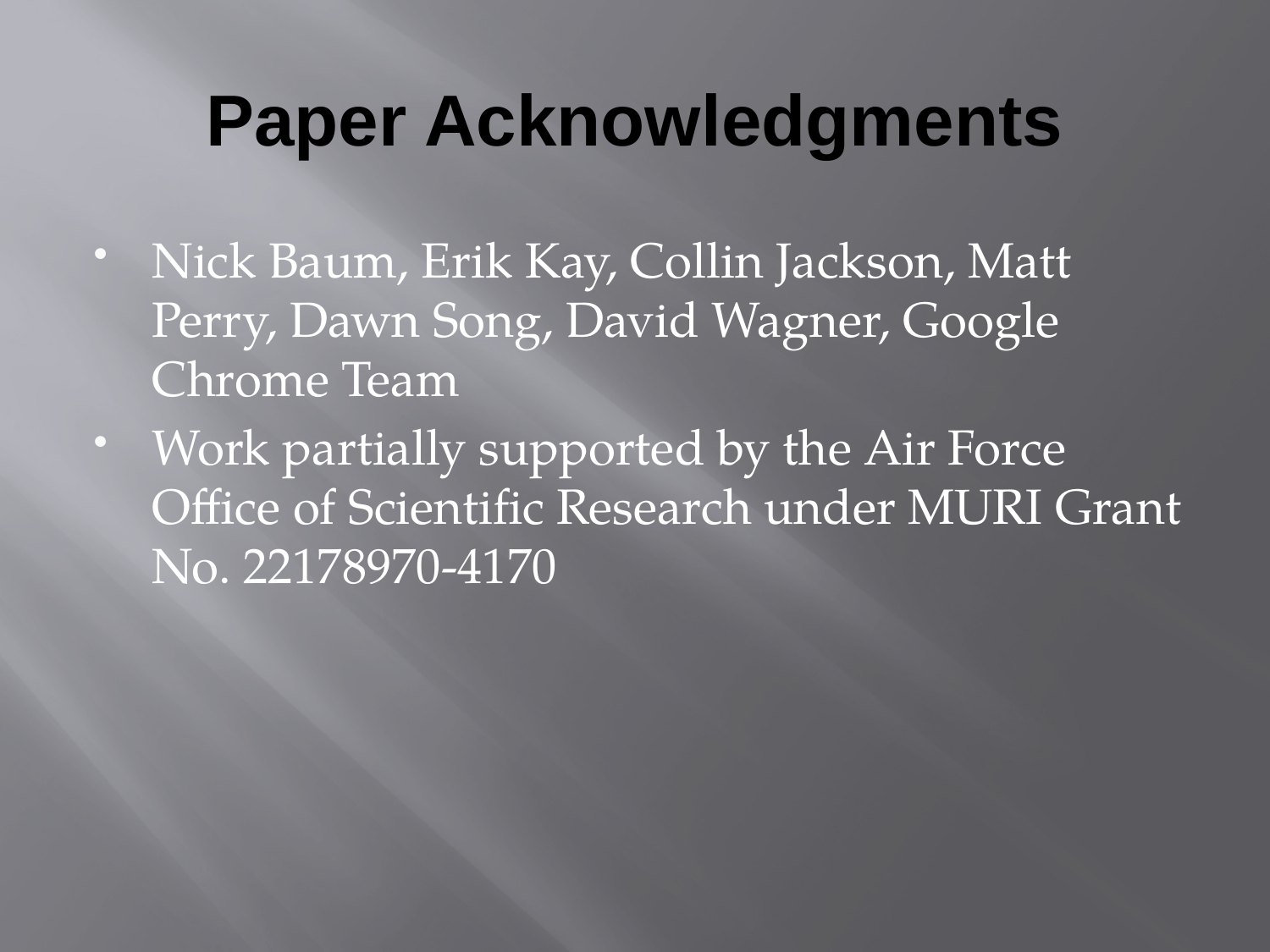

# Paper Acknowledgments
Nick Baum, Erik Kay, Collin Jackson, Matt Perry, Dawn Song, David Wagner, Google Chrome Team
Work partially supported by the Air Force Office of Scientific Research under MURI Grant No. 22178970-4170